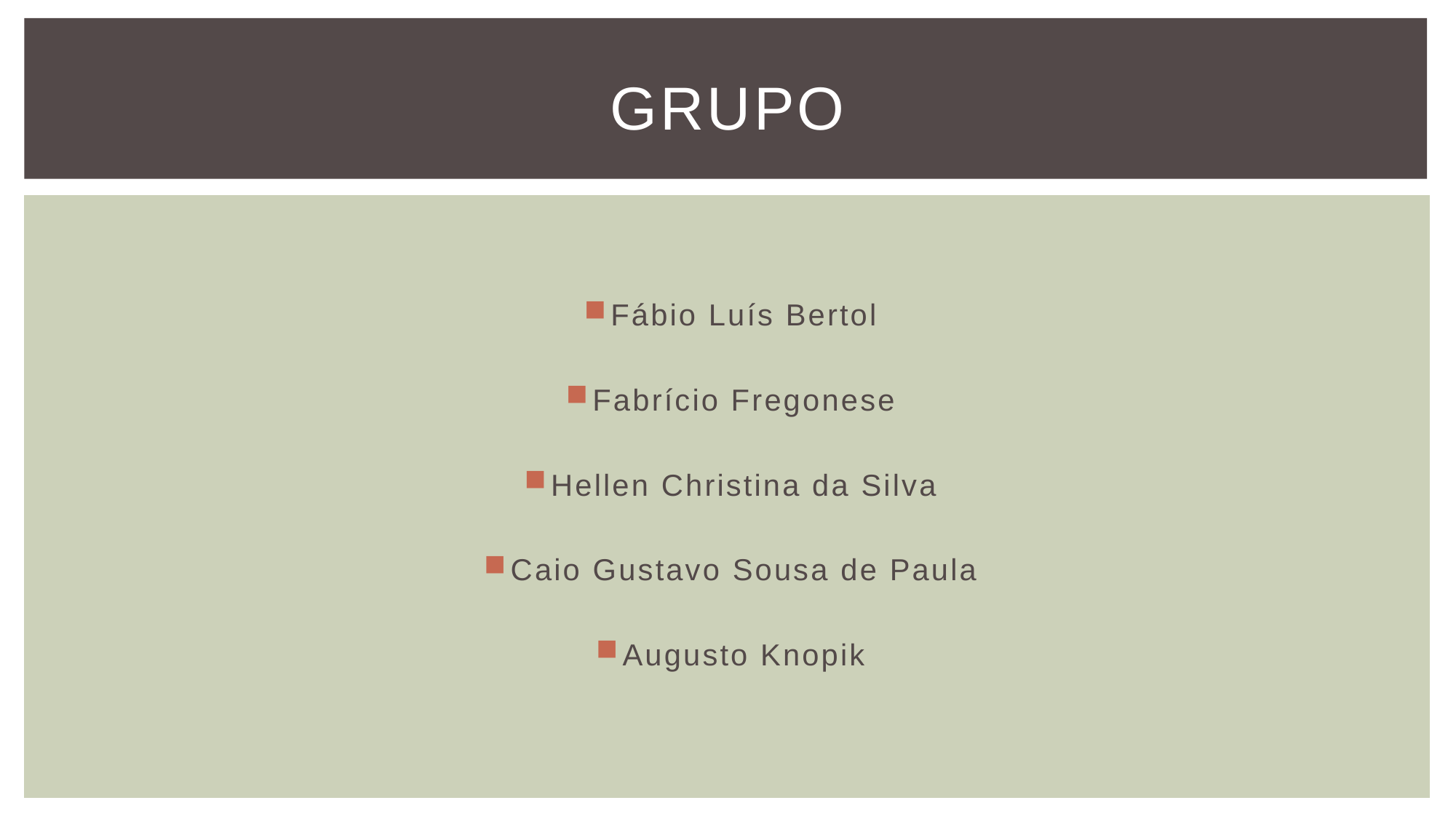

# Grupo

Fábio Luís Bertol

Fabrício Fregonese

Hellen Christina da Silva

Caio Gustavo Sousa de Paula

Augusto Knopik